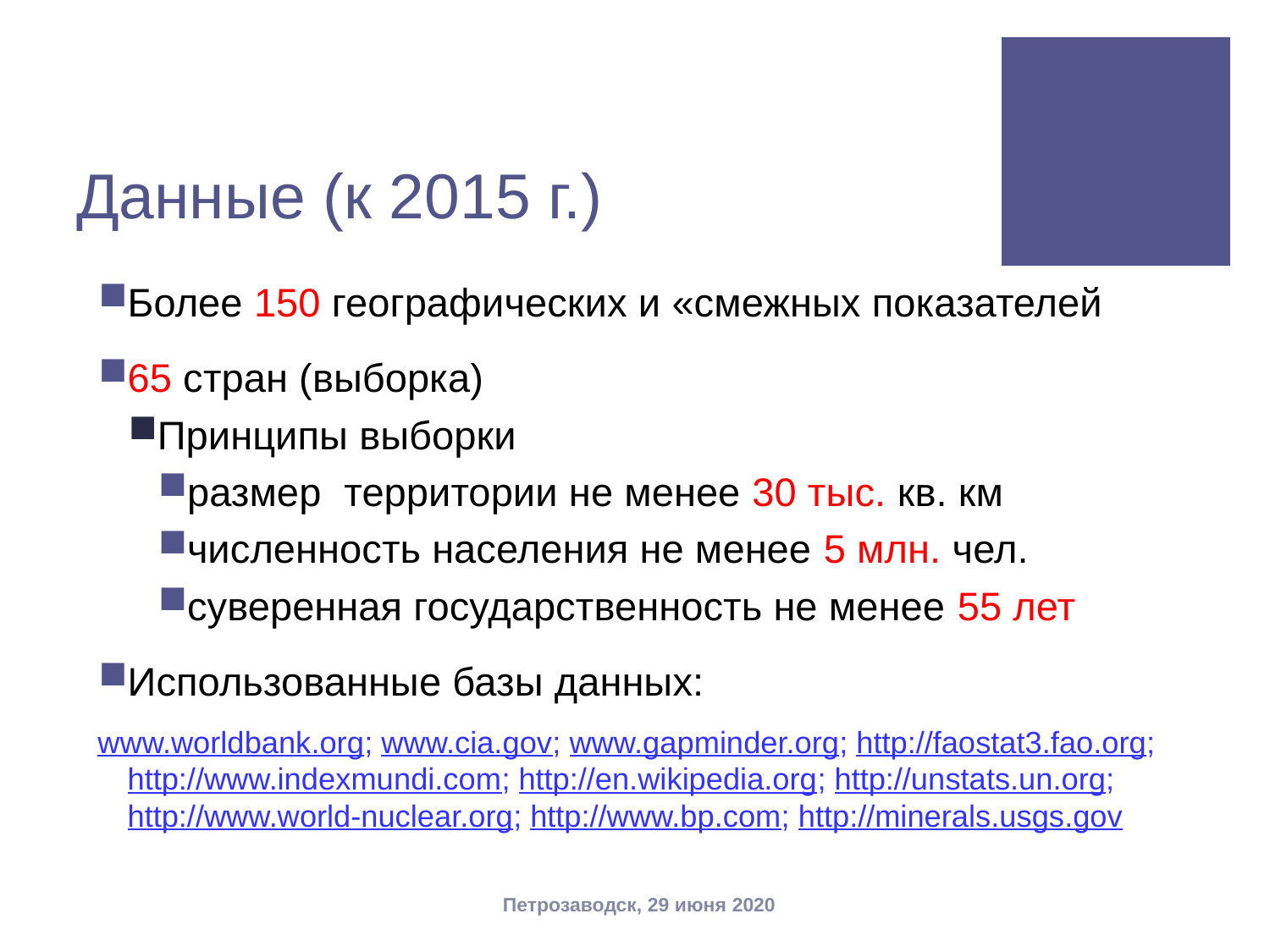

# Данные (к 2015 г.)
Более 150 географических и «смежных показателей
65 стран (выборка)
Принципы выборки
размер  территории не менее 30 тыс. кв. км
численность населения не менее 5 млн. чел.
суверенная государственность не менее 55 лет
Использованные базы данных:
www.worldbank.org; www.cia.gov; www.gapminder.org; http://faostat3.fao.org; http://www.indexmundi.com; http://en.wikipedia.org; http://unstats.un.org; http://www.world-nuclear.org; http://www.bp.com; http://minerals.usgs.gov

Петрозаводск, 29 июня 2020